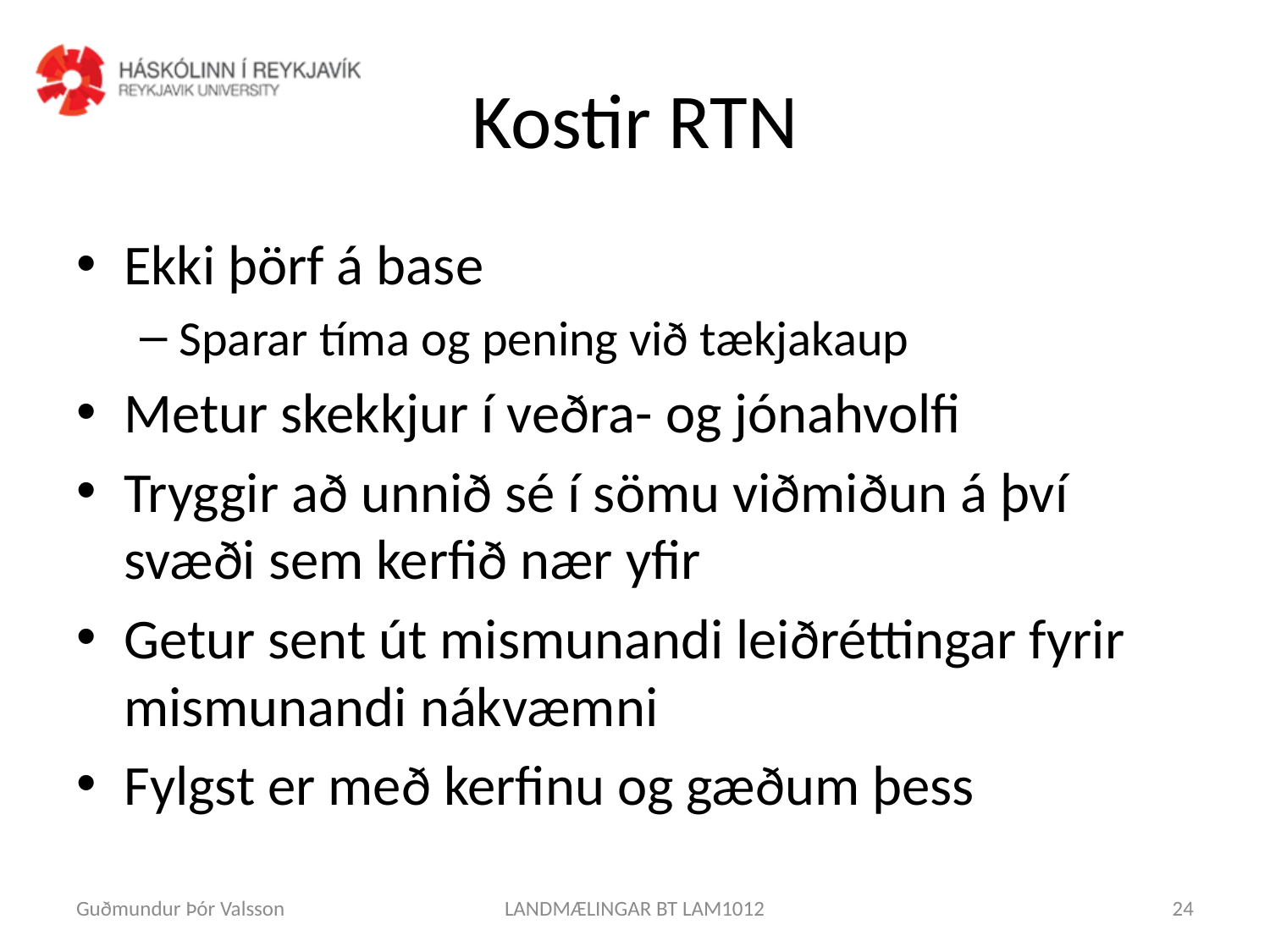

# Kostir RTN
Ekki þörf á base
Sparar tíma og pening við tækjakaup
Metur skekkjur í veðra- og jónahvolfi
Tryggir að unnið sé í sömu viðmiðun á því svæði sem kerfið nær yfir
Getur sent út mismunandi leiðréttingar fyrir mismunandi nákvæmni
Fylgst er með kerfinu og gæðum þess

Guðmundur Þór Valsson
LANDMÆLINGAR BT LAM1012
24